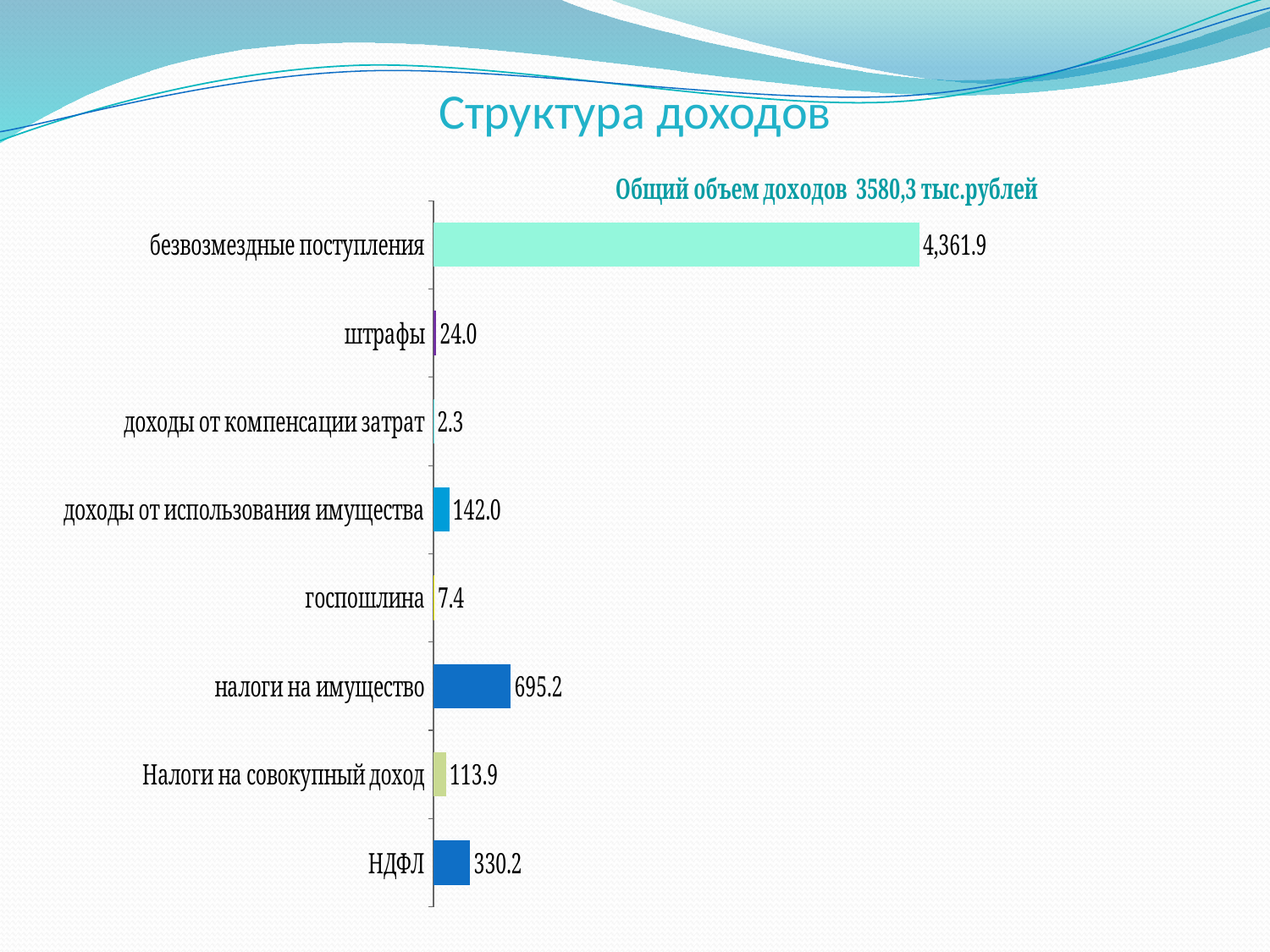

# Структура доходов

### Chart: Общий объем доходов  3580,3 тыс.рублей

| Category | Общий объем доходов 5676,9 тыс.рублей |
|---|---|
| НДФЛ | 330.2 |
| Налоги на совокупный доход | 113.9 |
| налоги на имущество | 695.2 |
| госпошлина | 7.4 |
| доходы от использования имущества | 142.0 |
| доходы от компенсации затрат | 2.3 |
| штрафы | 24.0 |
| безвозмездные поступления | 4361.9 |